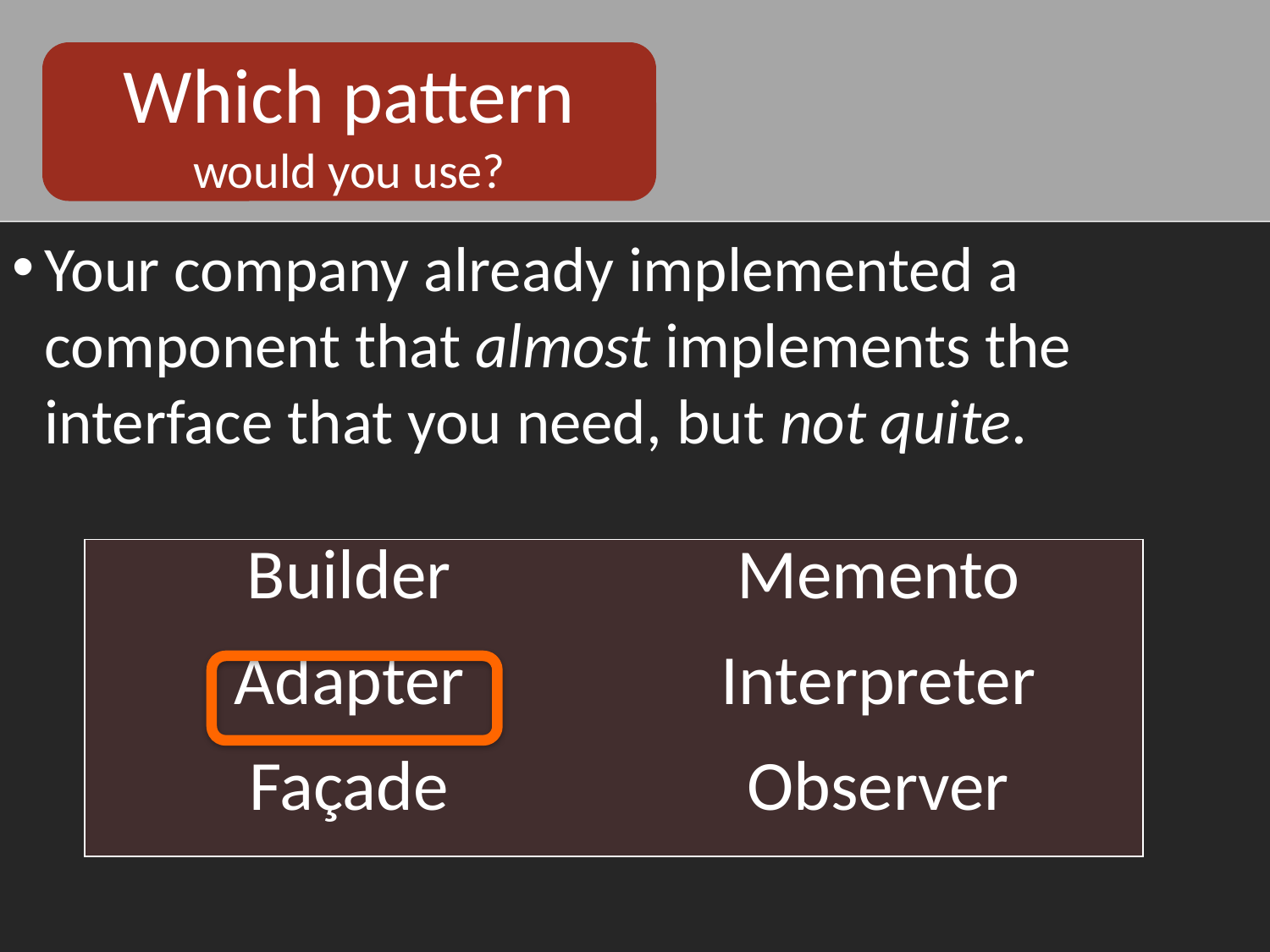

Which pattern
would you use?
Your company already implemented a component that almost implements the interface that you need, but not quite.

| Builder | Memento |
| --- | --- |
| Adapter | Interpreter |
| Façade | Observer |